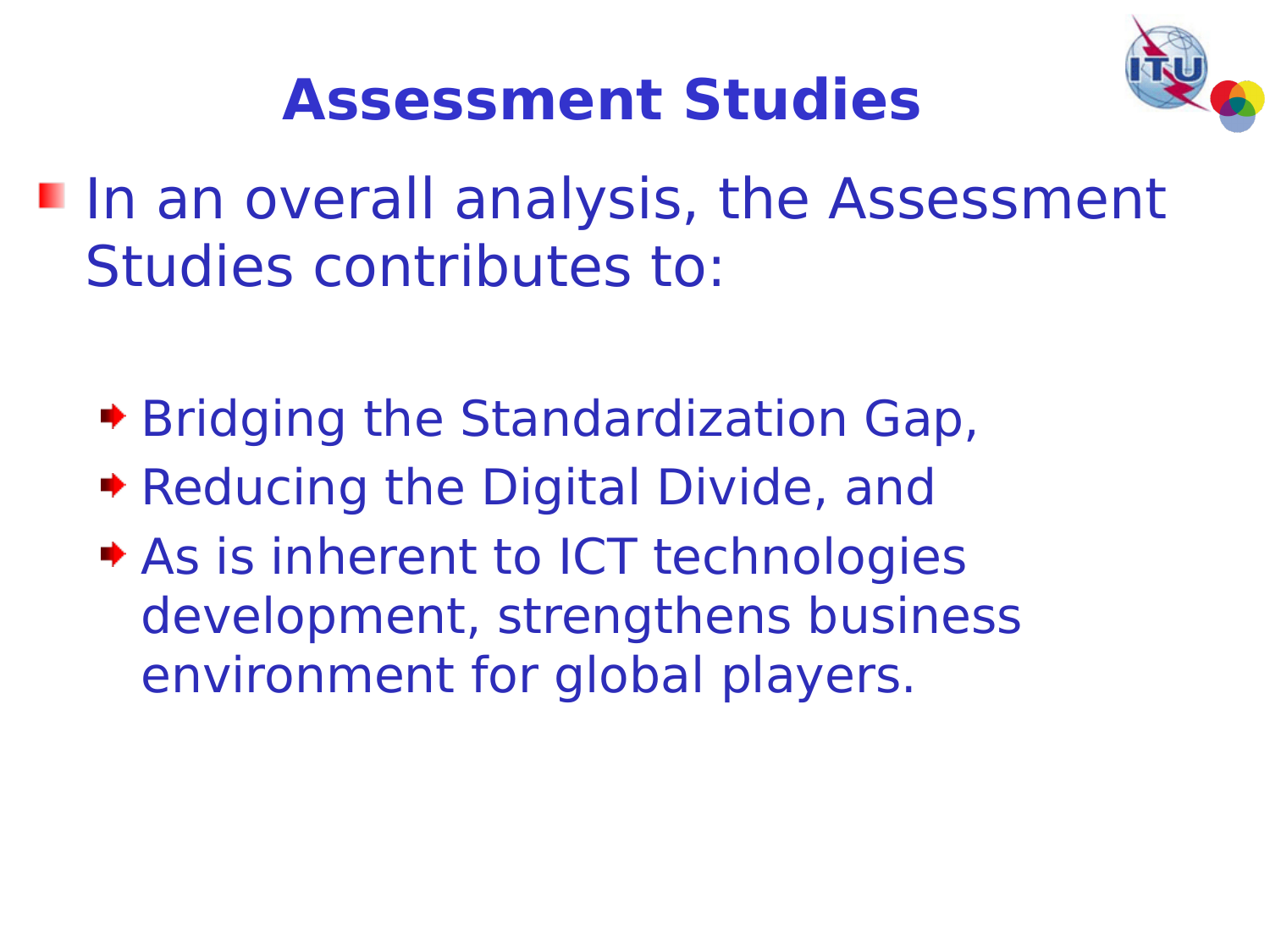

# Assessment Studies
In an overall analysis, the Assessment Studies contributes to:

Bridging the Standardization Gap,
Reducing the Digital Divide, and
As is inherent to ICT technologies development, strengthens business environment for global players.